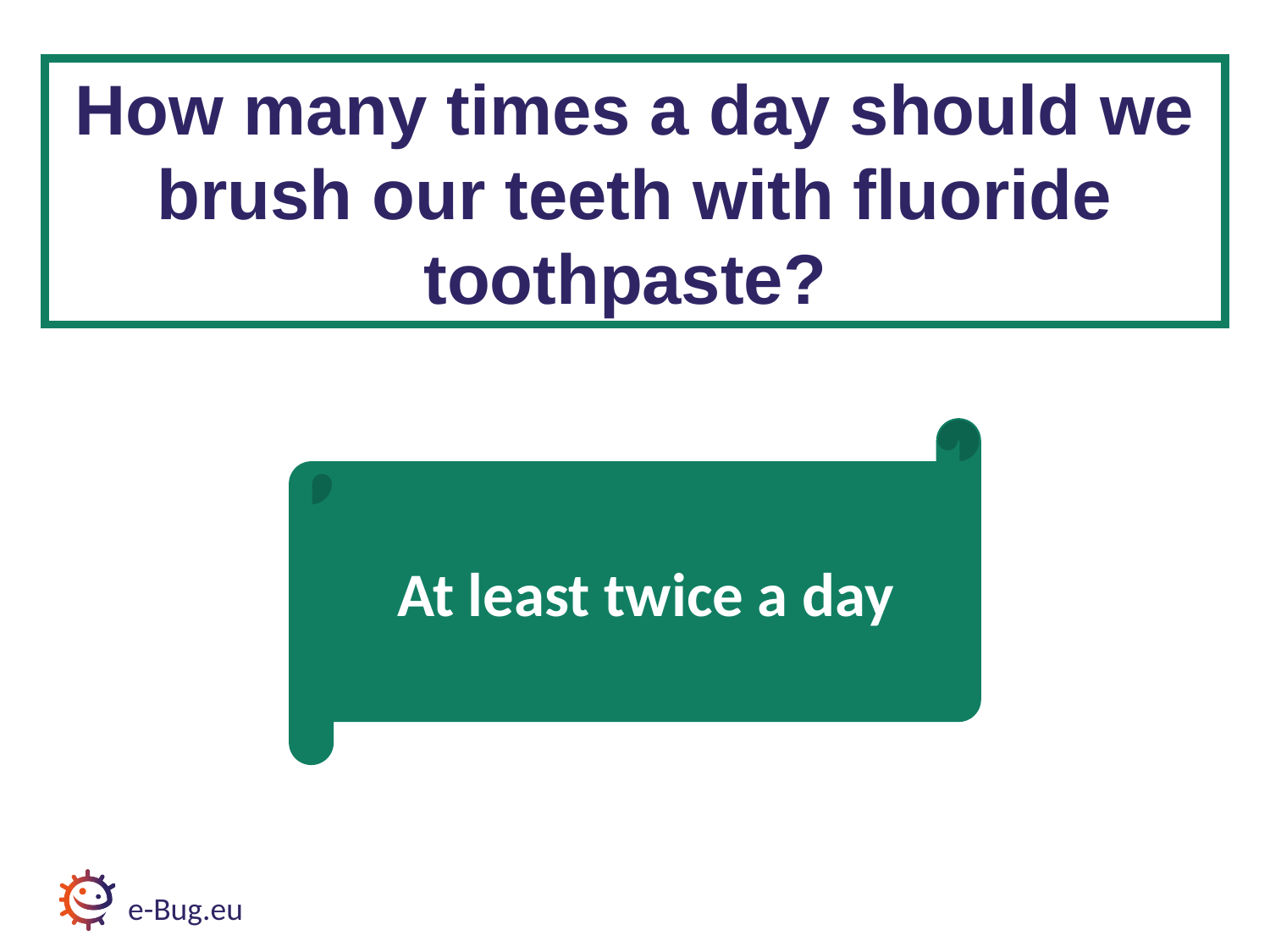

# Discussion Question 4
How many times a day should we brush our teeth with fluoride toothpaste?
At least twice a day
e-Bug.eu